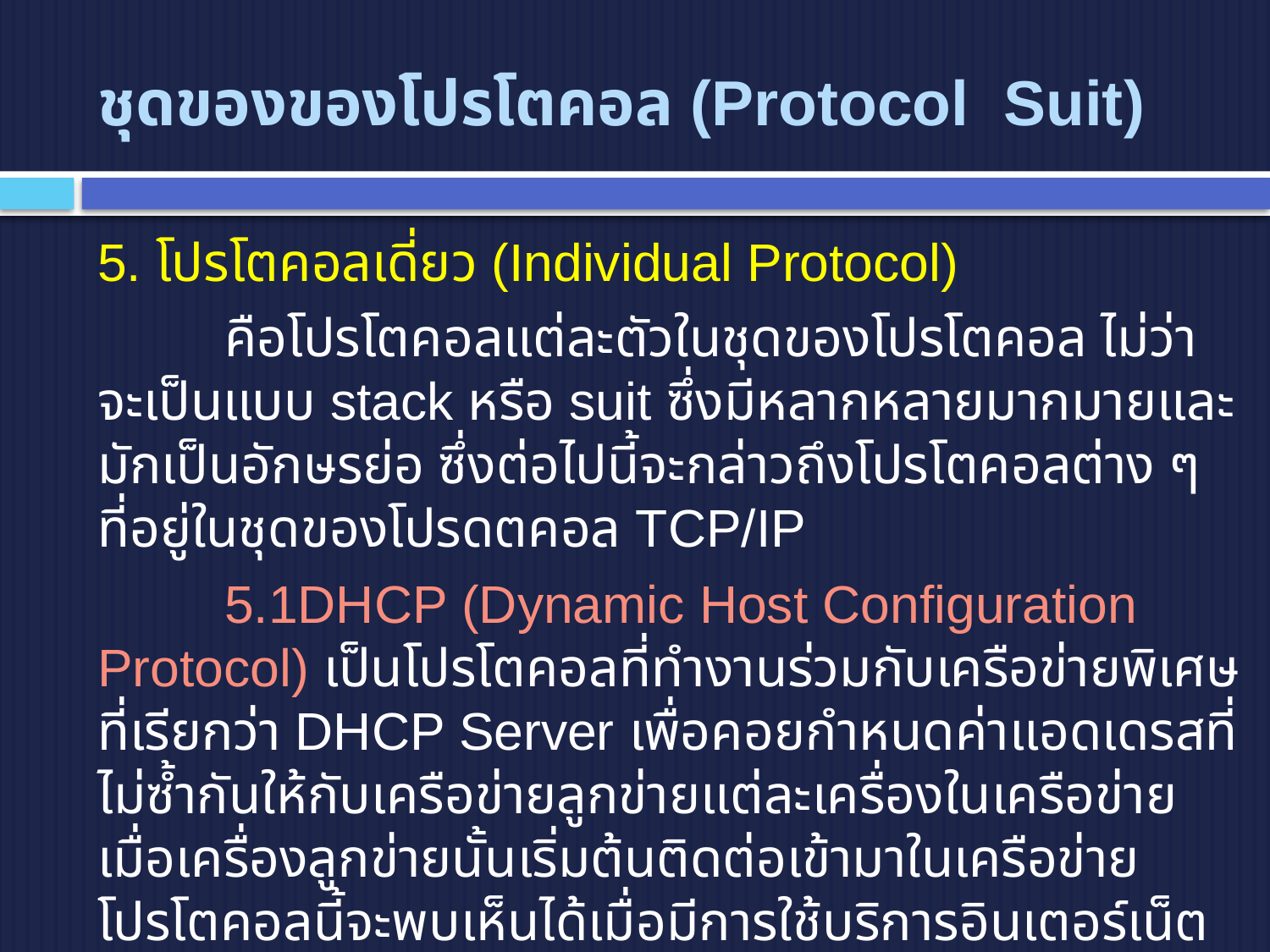

# ชุดของของโปรโตคอล (Protocol  Suit)
5. โปรโตคอลเดี่ยว (Individual Protocol)
	คือโปรโตคอลแต่ละตัวในชุดของโปรโตคอล ไม่ว่าจะเป็นแบบ stack หรือ suit ซึ่งมีหลากหลายมากมายและมักเป็นอักษรย่อ ซึ่งต่อไปนี้จะกล่าวถึงโปรโตคอลต่าง ๆ ที่อยู่ในชุดของโปรดตคอล TCP/IP
	5.1DHCP (Dynamic Host Configuration Protocol) เป็นโปรโตคอลที่ทำงานร่วมกับเครือข่ายพิเศษที่เรียกว่า DHCP Server เพื่อคอยกำหนดค่าแอดเดรสที่ไม่ซ้ำกันให้กับเครือข่ายลูกข่ายแต่ละเครื่องในเครือข่าย เมื่อเครื่องลูกข่ายนั้นเริ่มต้นติดต่อเข้ามาในเครือข่าย โปรโตคอลนี้จะพบเห็นได้เมื่อมีการใช้บริการอินเตอร์เน็ตโดยผ่านผู้ให้บริการอินเตอร์เน็ต (Internet Service Provider : ISP)